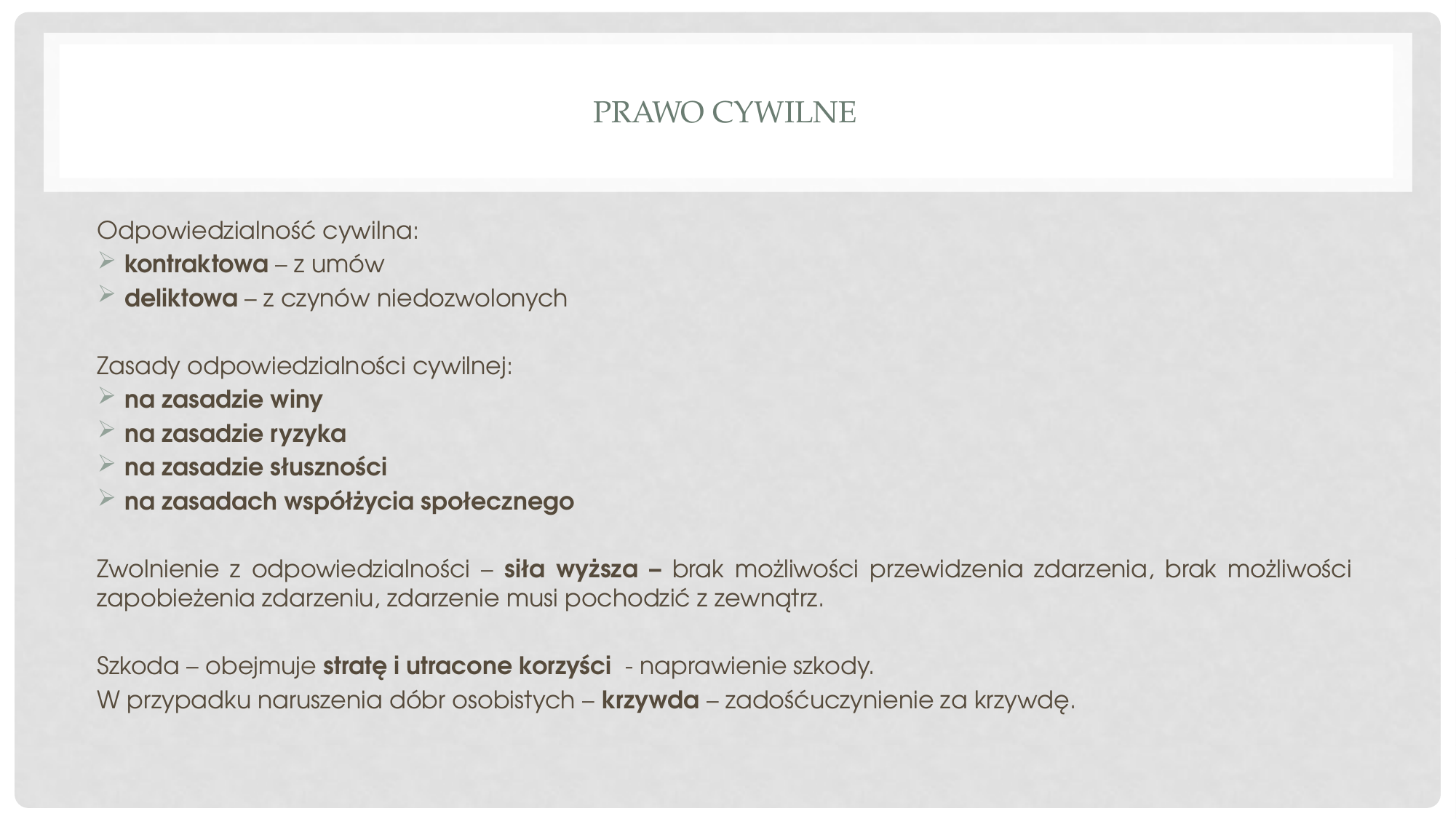

# Prawo cywilne
Odpowiedzialność cywilna:
kontraktowa – z umów
deliktowa – z czynów niedozwolonych

Zasady odpowiedzialności cywilnej:
na zasadzie winy
na zasadzie ryzyka
na zasadzie słuszności
na zasadach współżycia społecznego

Zwolnienie z odpowiedzialności – siła wyższa – brak możliwości przewidzenia zdarzenia, brak możliwości zapobieżenia zdarzeniu, zdarzenie musi pochodzić z zewnątrz.

Szkoda – obejmuje stratę i utracone korzyści  - naprawienie szkody.
W przypadku naruszenia dóbr osobistych – krzywda – zadośćuczynienie za krzywdę.